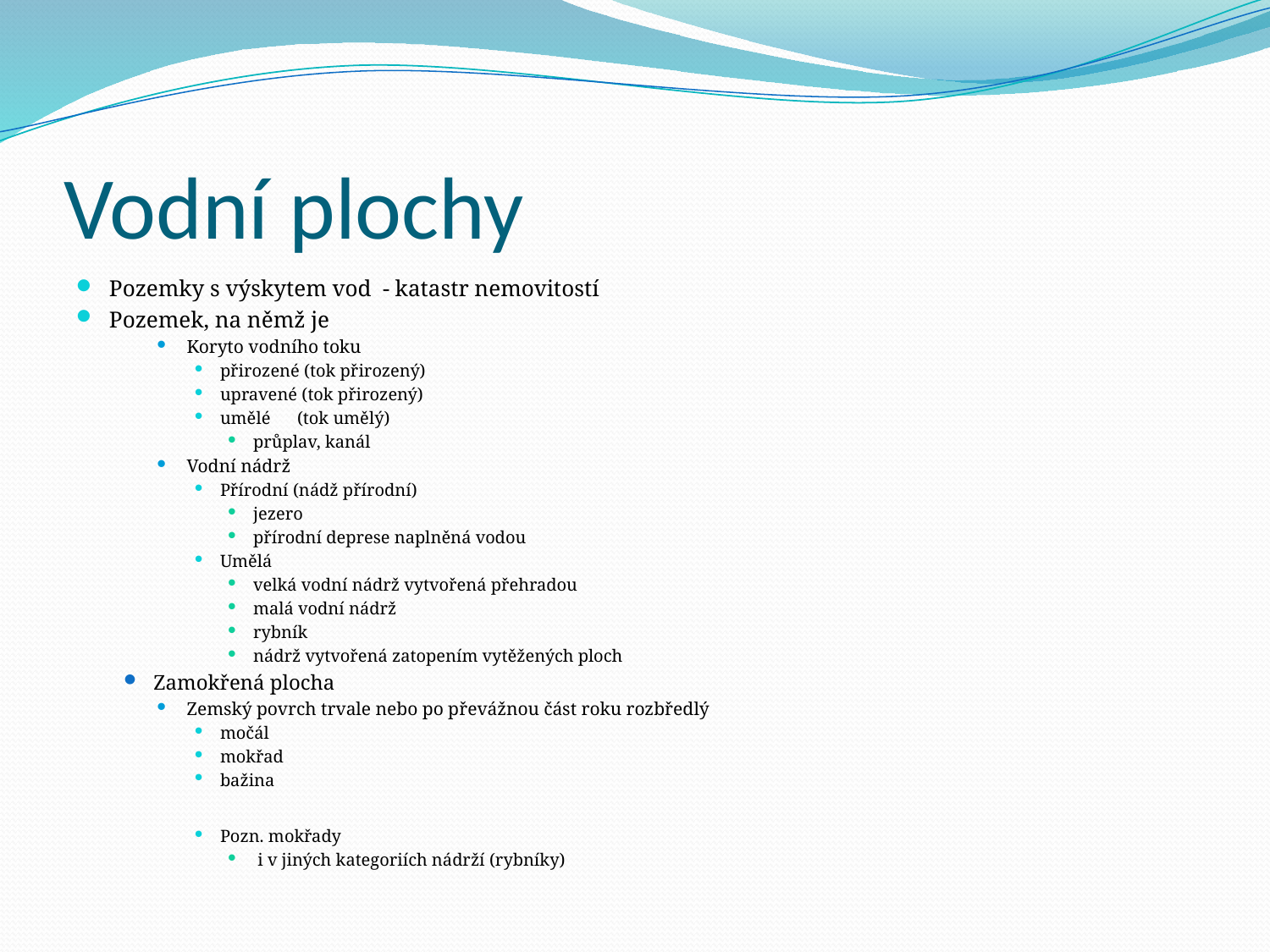

# Vodní plochy
Pozemky s výskytem vod  - katastr nemovitostí
Pozemek, na němž je
Koryto vodního toku
přirozené (tok přirozený)
upravené (tok přirozený)
umělé      (tok umělý)
průplav, kanál
Vodní nádrž
Přírodní (nádž přírodní)
jezero
přírodní deprese naplněná vodou
Umělá
velká vodní nádrž vytvořená přehradou
malá vodní nádrž
rybník
nádrž vytvořená zatopením vytěžených ploch
Zamokřená plocha
Zemský povrch trvale nebo po převážnou část roku rozbředlý
močál
mokřad
bažina

Pozn. mokřady
 i v jiných kategoriích nádrží (rybníky)